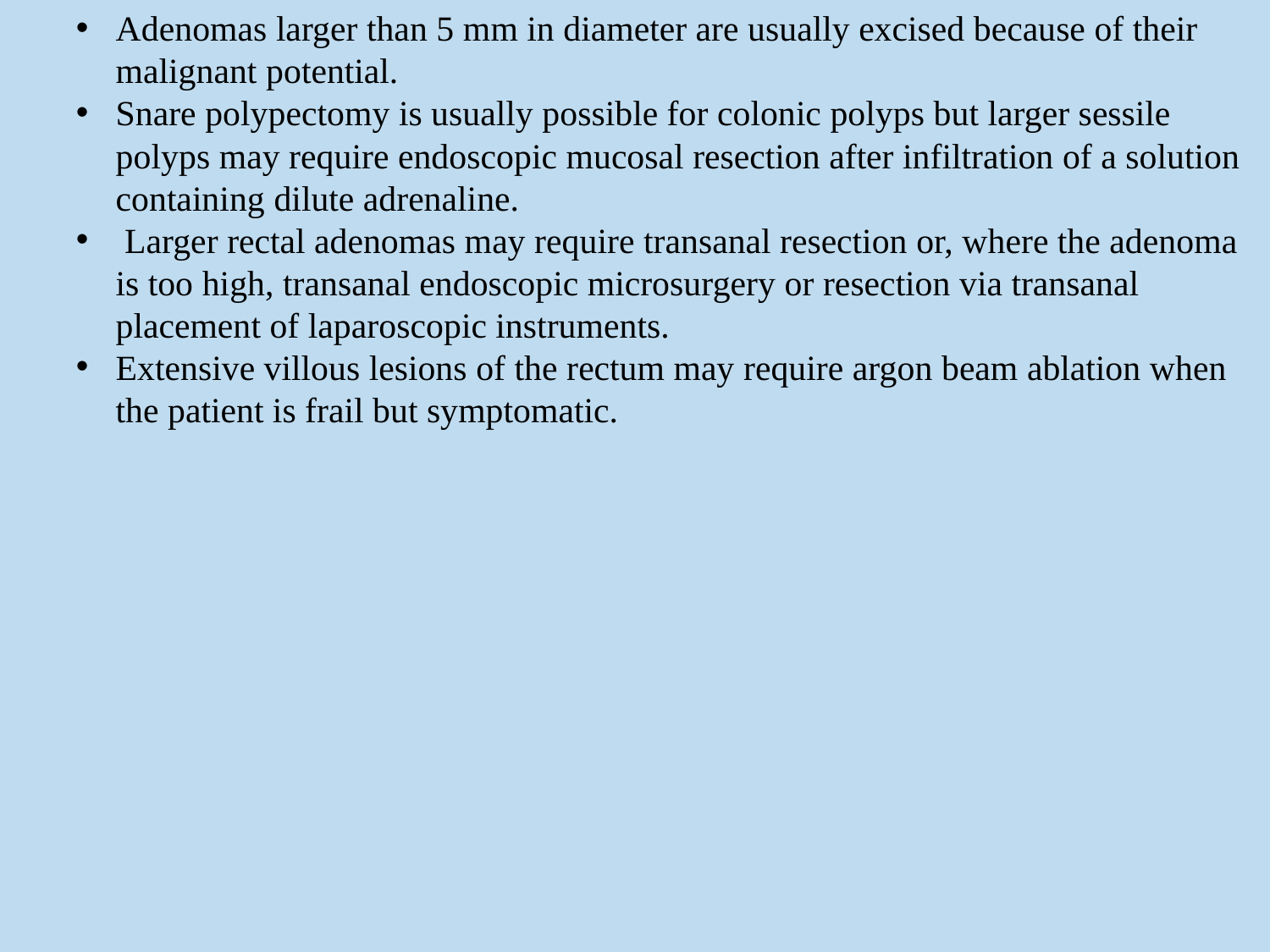

Adenomas larger than 5 mm in diameter are usually excised because of their malignant potential.
Snare polypectomy is usually possible for colonic polyps but larger sessile polyps may require endoscopic mucosal resection after infiltration of a solution containing dilute adrenaline.
 Larger rectal adenomas may require transanal resection or, where the adenoma is too high, transanal endoscopic microsurgery or resection via transanal placement of laparoscopic instruments.
Extensive villous lesions of the rectum may require argon beam ablation when the patient is frail but symptomatic.